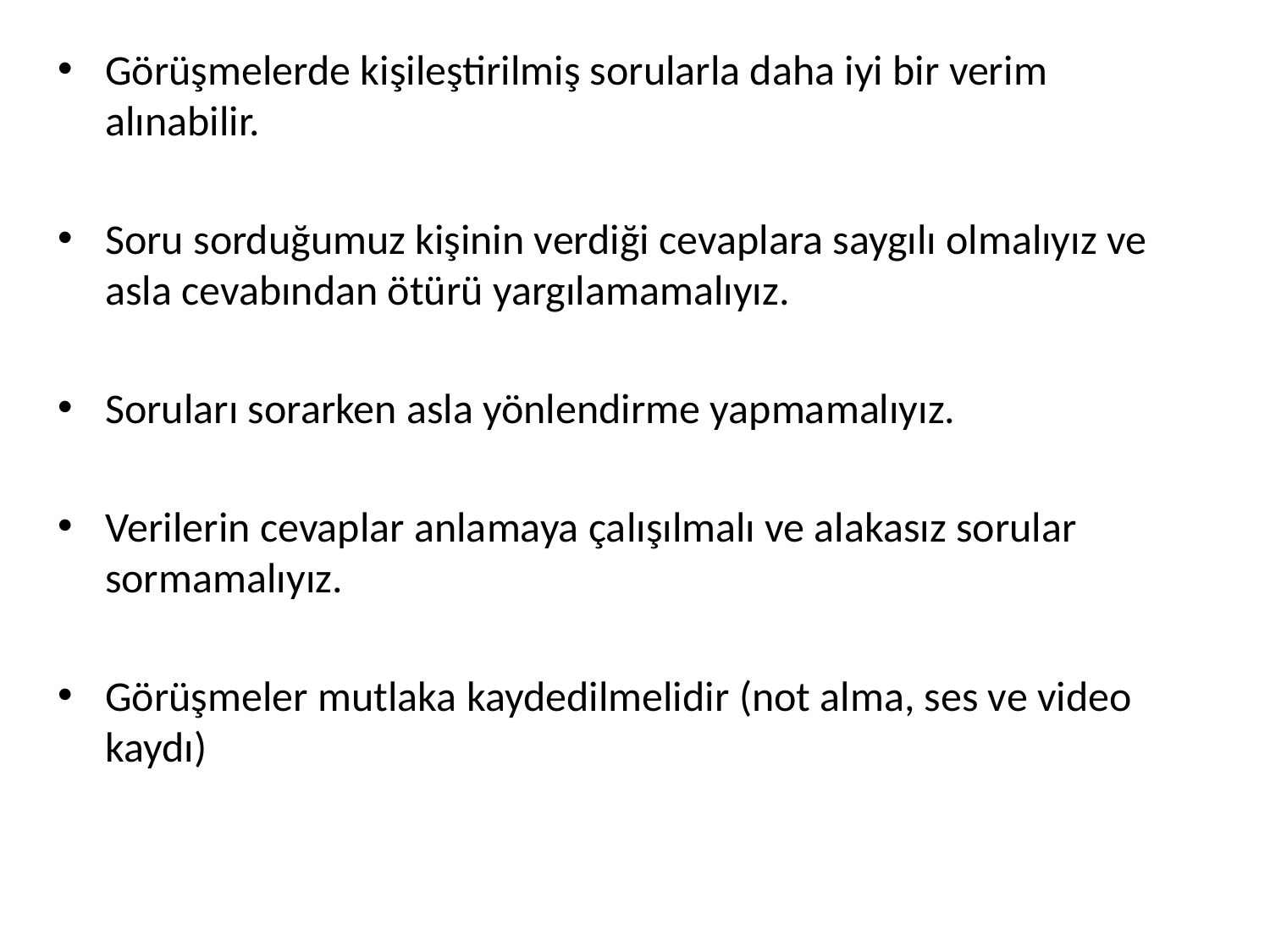

Görüşmelerde kişileştirilmiş sorularla daha iyi bir verim alınabilir.

Soru sorduğumuz kişinin verdiği cevaplara saygılı olmalıyız ve asla cevabından ötürü yargılamamalıyız.

Soruları sorarken asla yönlendirme yapmamalıyız.

Verilerin cevaplar anlamaya çalışılmalı ve alakasız sorular sormamalıyız.

Görüşmeler mutlaka kaydedilmelidir (not alma, ses ve video kaydı)